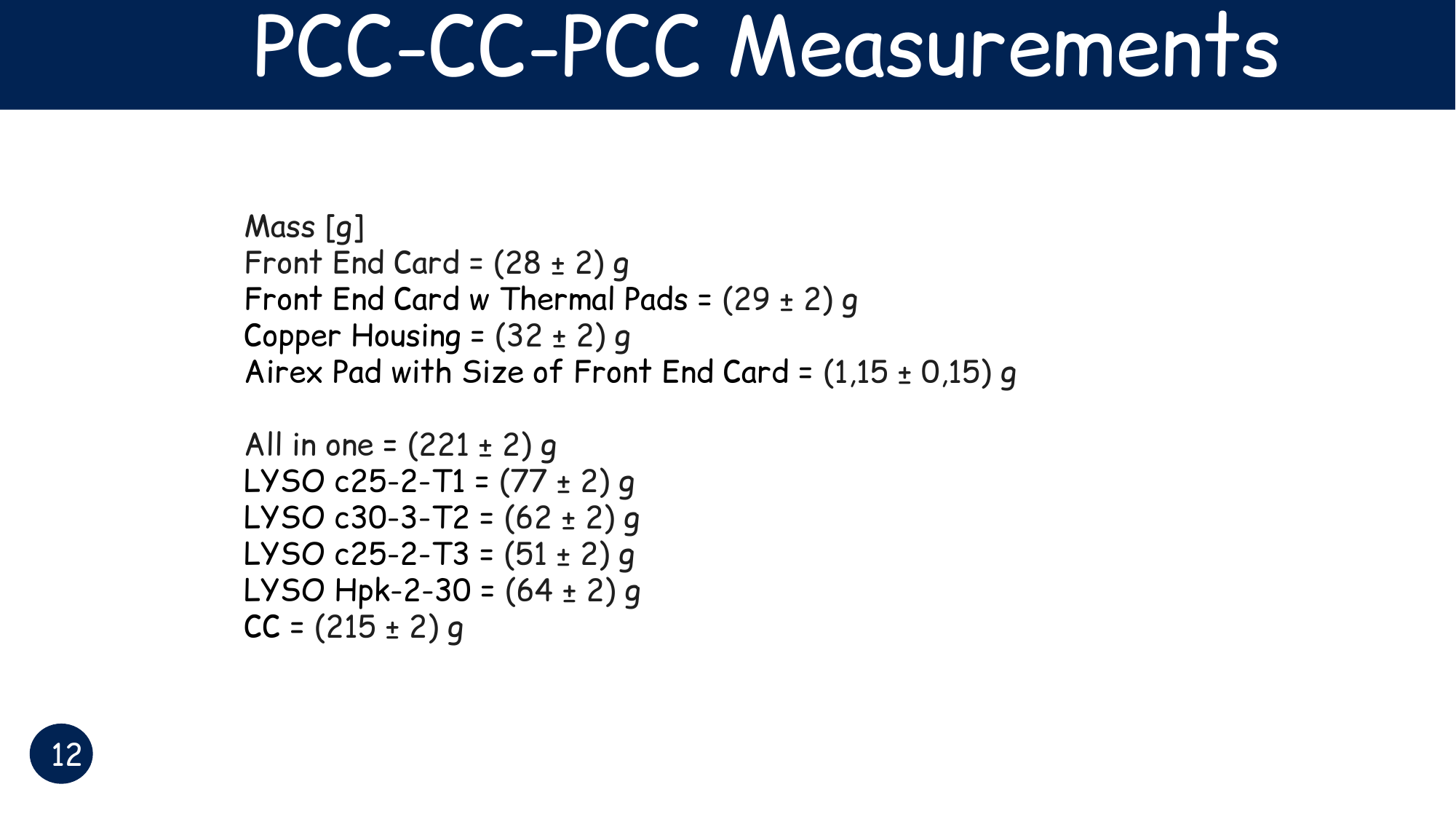

PCC-CC-PCC Measurements
Mass [g]
Front End Card = (28 ± 2) g
Front End Card w Thermal Pads = (29 ± 2) g
Copper Housing = (32 ± 2) g
Airex Pad with Size of Front End Card = (1,15 ± 0,15) g

All in one = (221 ± 2) g
LYSO c25-2-T1 = (77 ± 2) g
LYSO c30-3-T2 = (62 ± 2) g
LYSO c25-2-T3 = (51 ± 2) g
LYSO Hpk-2-30 = (64 ± 2) g
CC = (215 ± 2) g

12